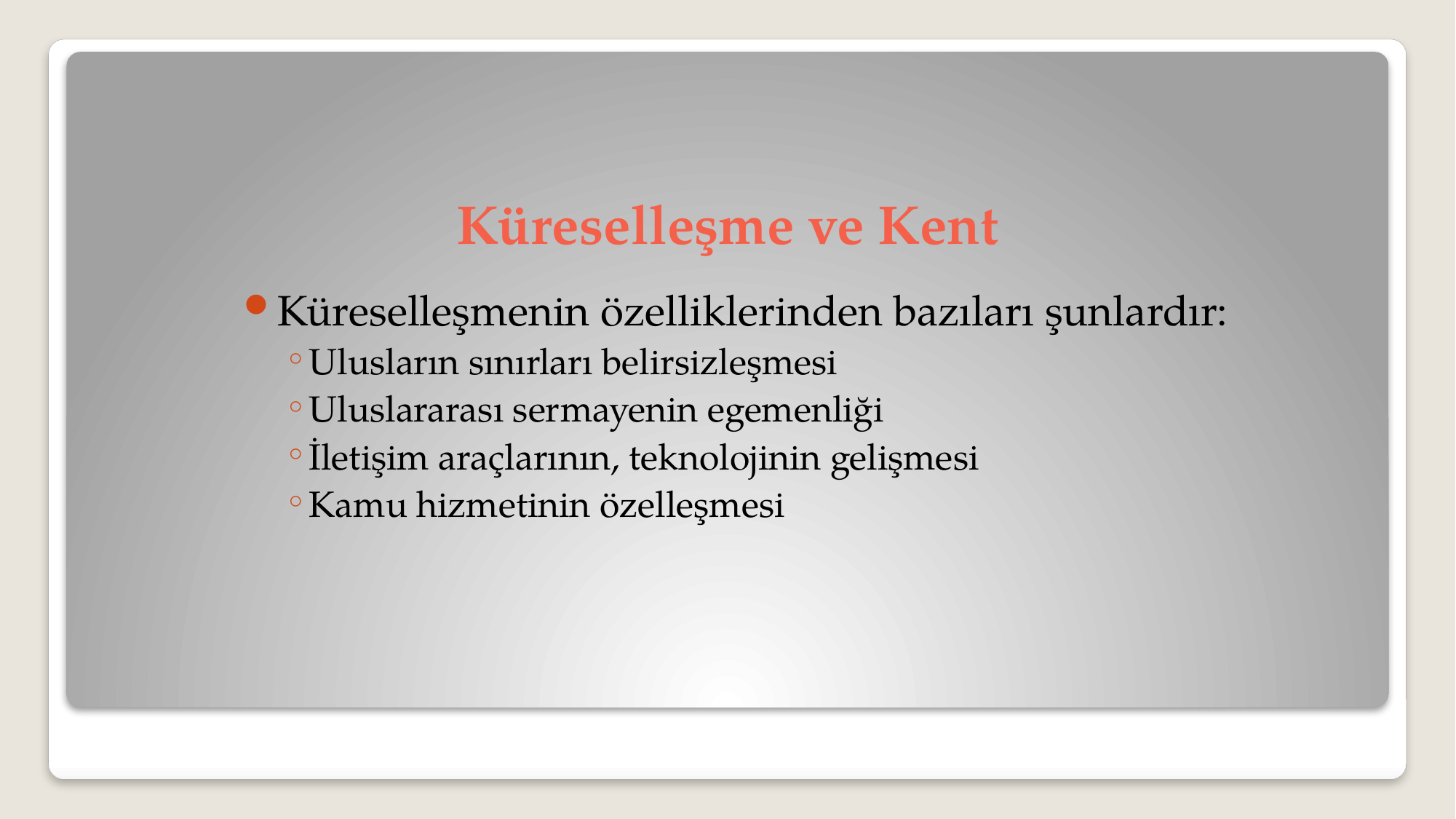

# Küreselleşme ve Kent

Küreselleşmenin özelliklerinden bazıları şunlardır:
Ulusların sınırları belirsizleşmesi
Uluslararası sermayenin egemenliği
İletişim araçlarının, teknolojinin gelişmesi
Kamu hizmetinin özelleşmesi